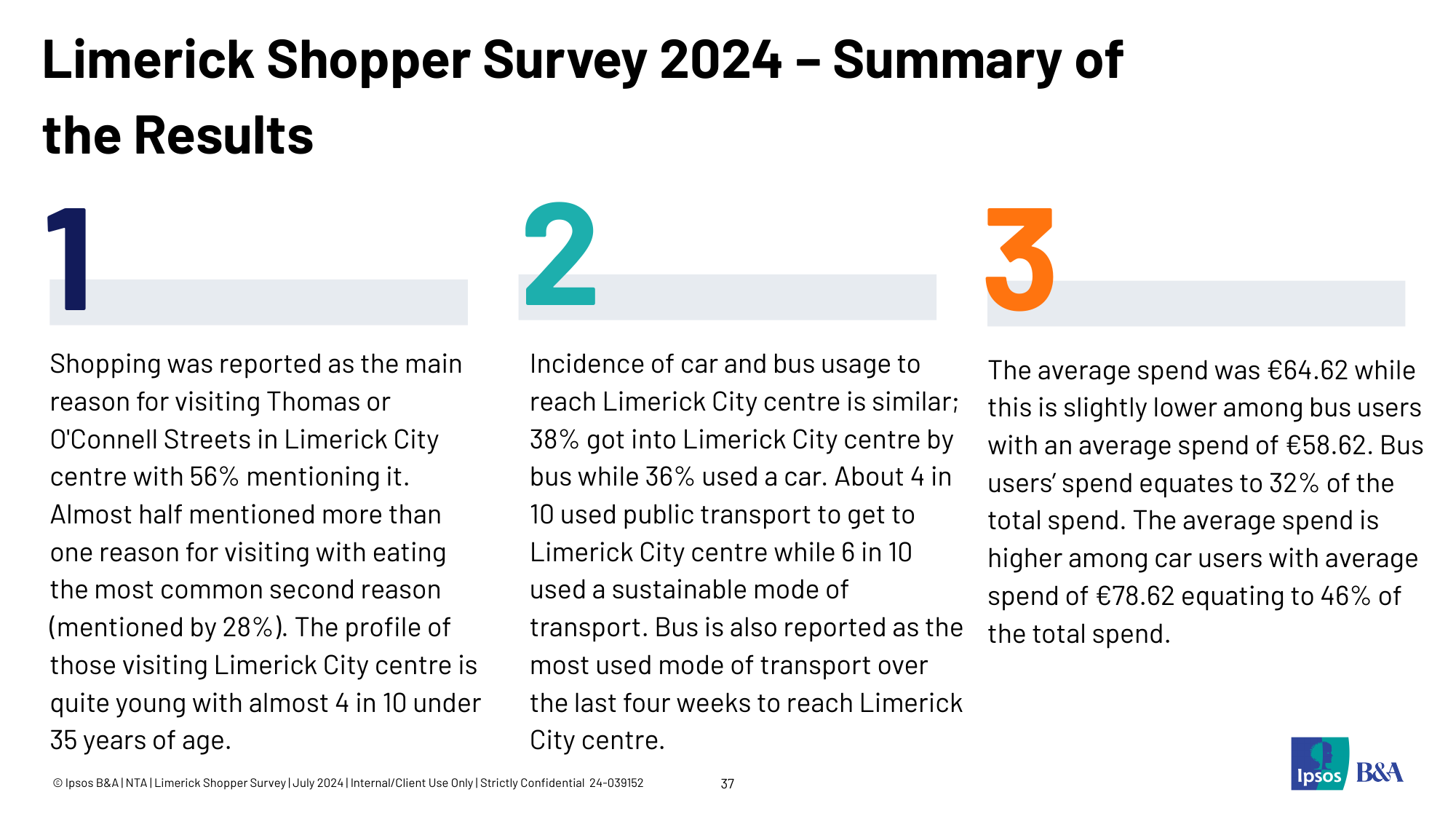

Limerick Shopper Survey 2024 – Summary of the Results
2
1
3

Shopping was reported as the main reason for visiting Thomas or O'Connell Streets in Limerick City centre with 56% mentioning it. Almost half mentioned more than one reason for visiting with eating the most common second reason (mentioned by 28%). The profile of those visiting Limerick City centre is quite young with almost 4 in 10 under 35 years of age.
Incidence of car and bus usage to reach Limerick City centre is similar; 38% got into Limerick City centre by bus while 36% used a car. About 4 in 10 used public transport to get to Limerick City centre while 6 in 10 used a sustainable mode of transport. Bus is also reported as the most used mode of transport over the last four weeks to reach Limerick City centre.
The average spend was €64.62 while this is slightly lower among bus users with an average spend of €58.62. Bus users’ spend equates to 32% of the total spend. The average spend is higher among car users with average spend of €78.62 equating to 46% of the total spend.